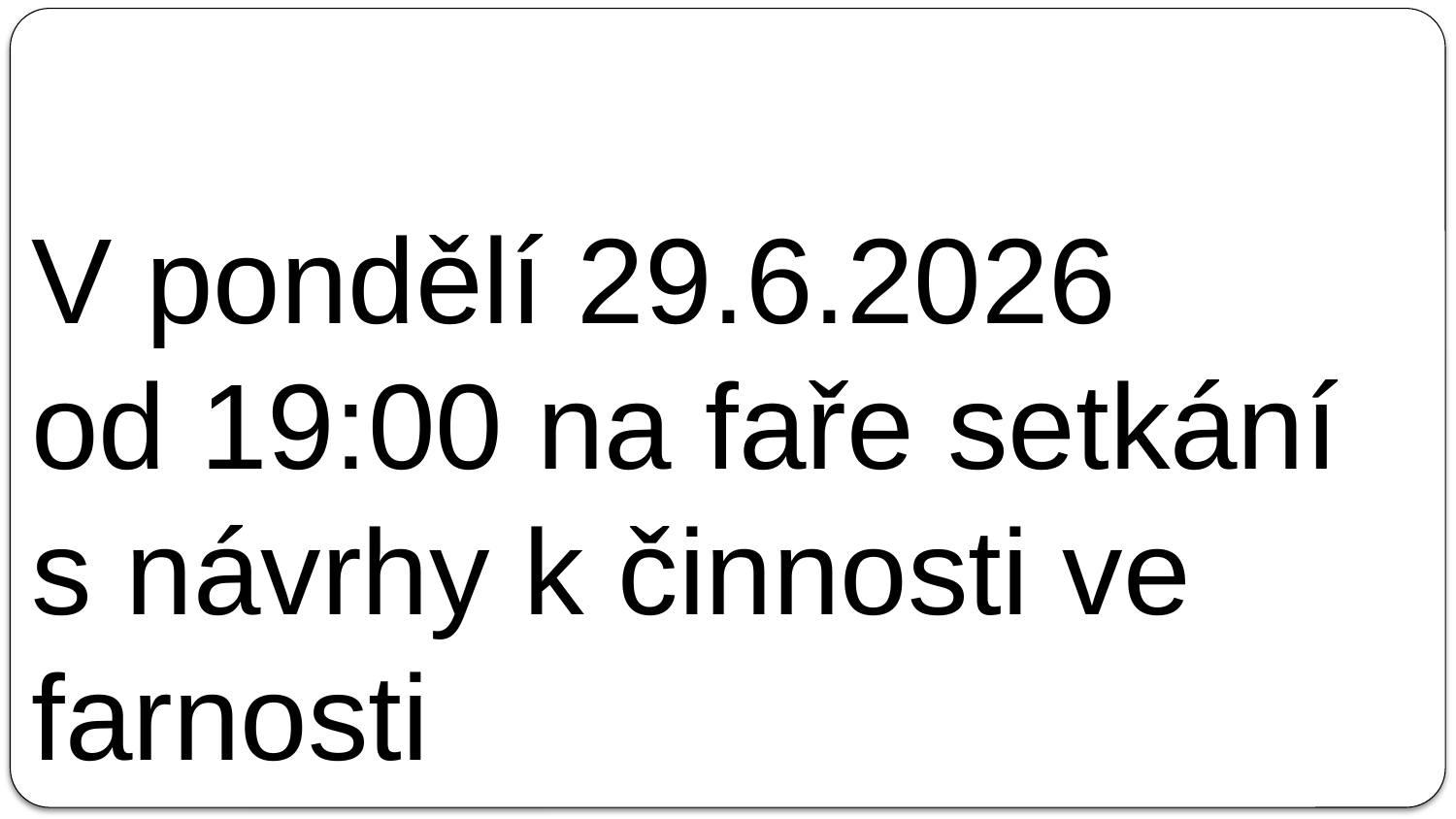

# V pondělí 29.6.2026 od 19:00 na faře setkání s návrhy k činnosti ve farnosti